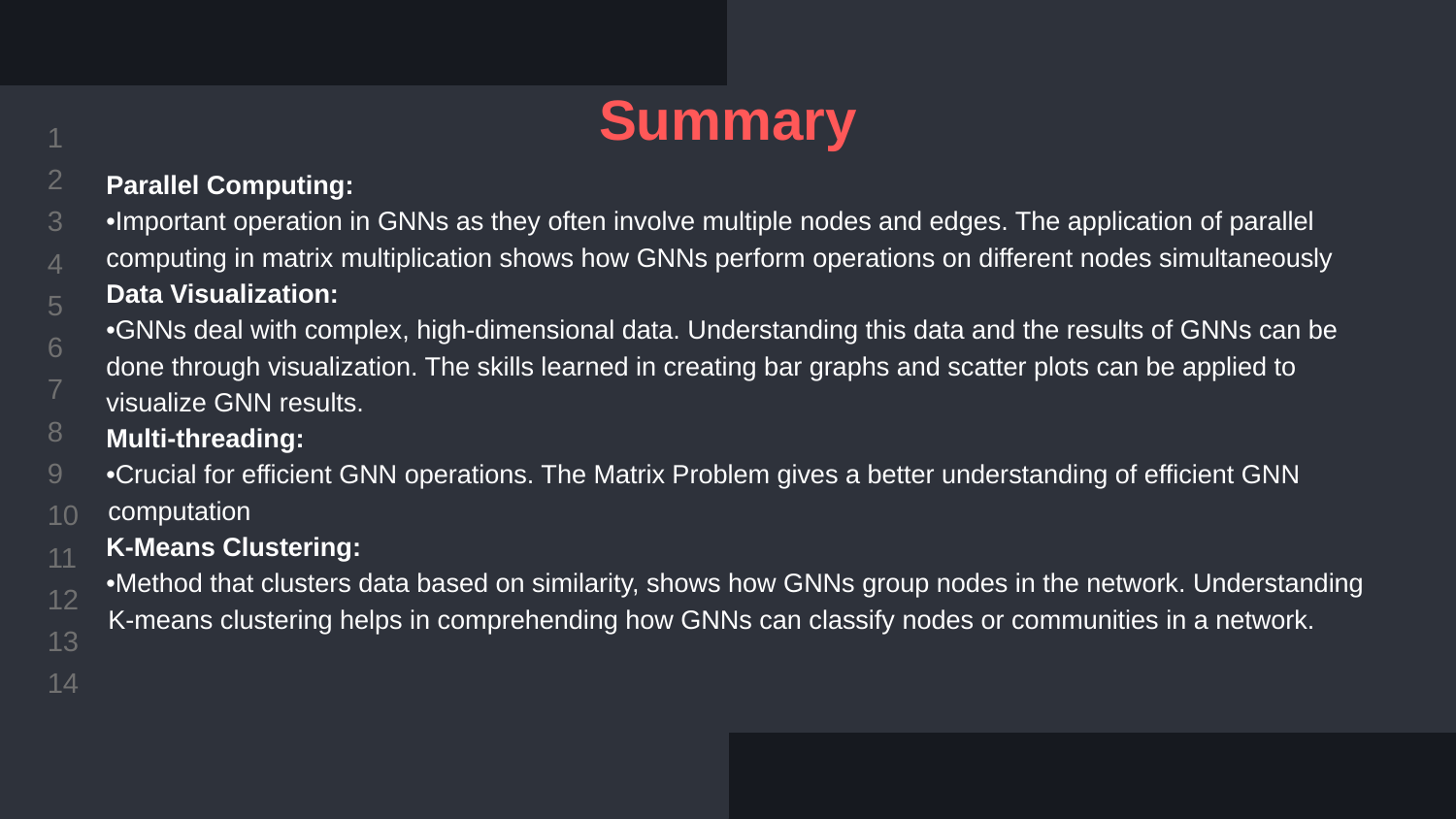

# Summary
Parallel Computing:
•Important operation in GNNs as they often involve multiple nodes and edges. The application of parallel computing in matrix multiplication shows how GNNs perform operations on different nodes simultaneously
Data Visualization:
•GNNs deal with complex, high-dimensional data. Understanding this data and the results of GNNs can be done through visualization. The skills learned in creating bar graphs and scatter plots can be applied to visualize GNN results.
Multi-threading:
•Crucial for efficient GNN operations. The Matrix Problem gives a better understanding of efficient GNN computation
K-Means Clustering:
•Method that clusters data based on similarity, shows how GNNs group nodes in the network. Understanding K-means clustering helps in comprehending how GNNs can classify nodes or communities in a network.